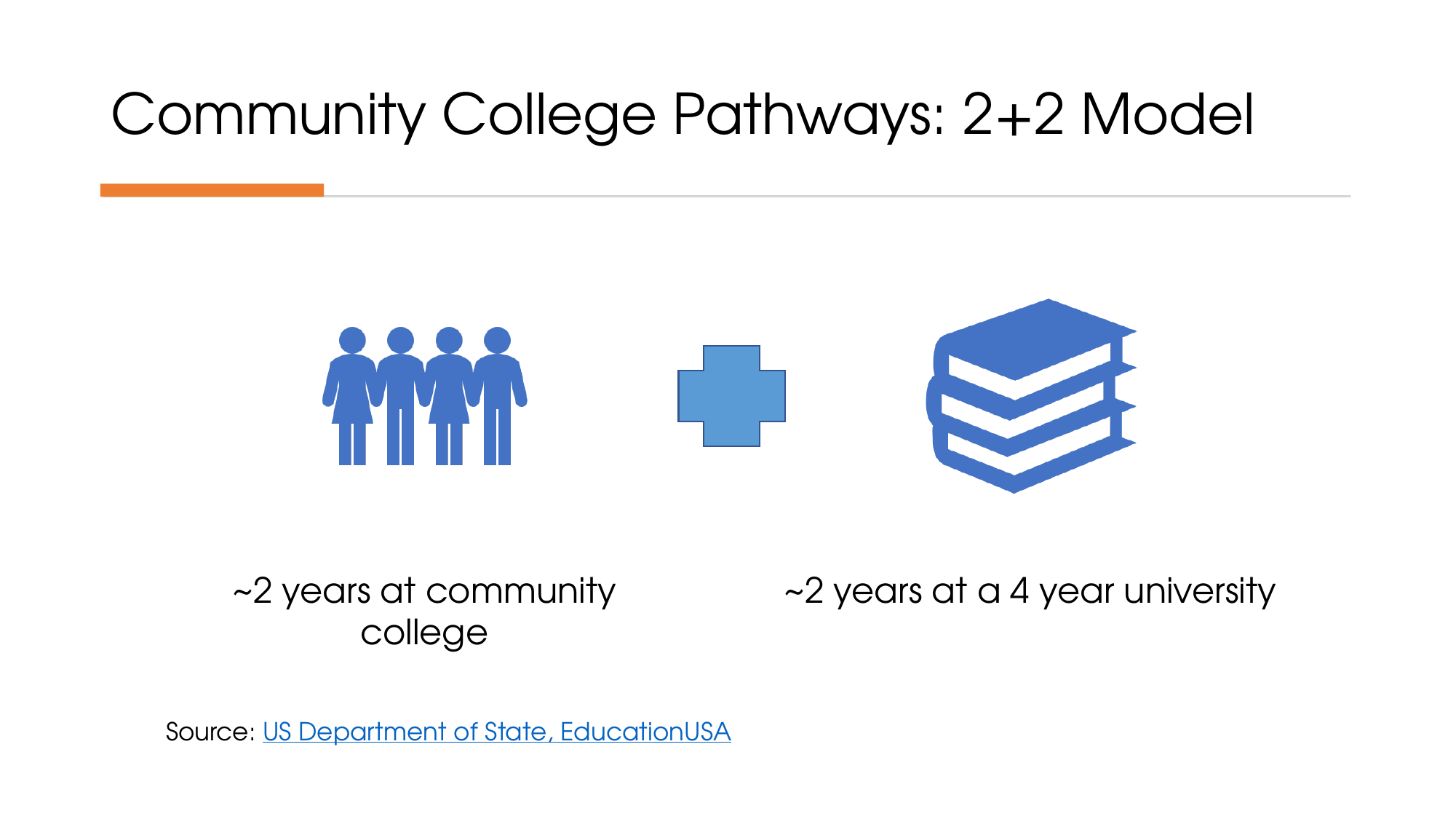

# Community College Pathways: 2+2 Model

~2 years at community college
~2 years at a 4 year university

Source: US Department of State, EducationUSA